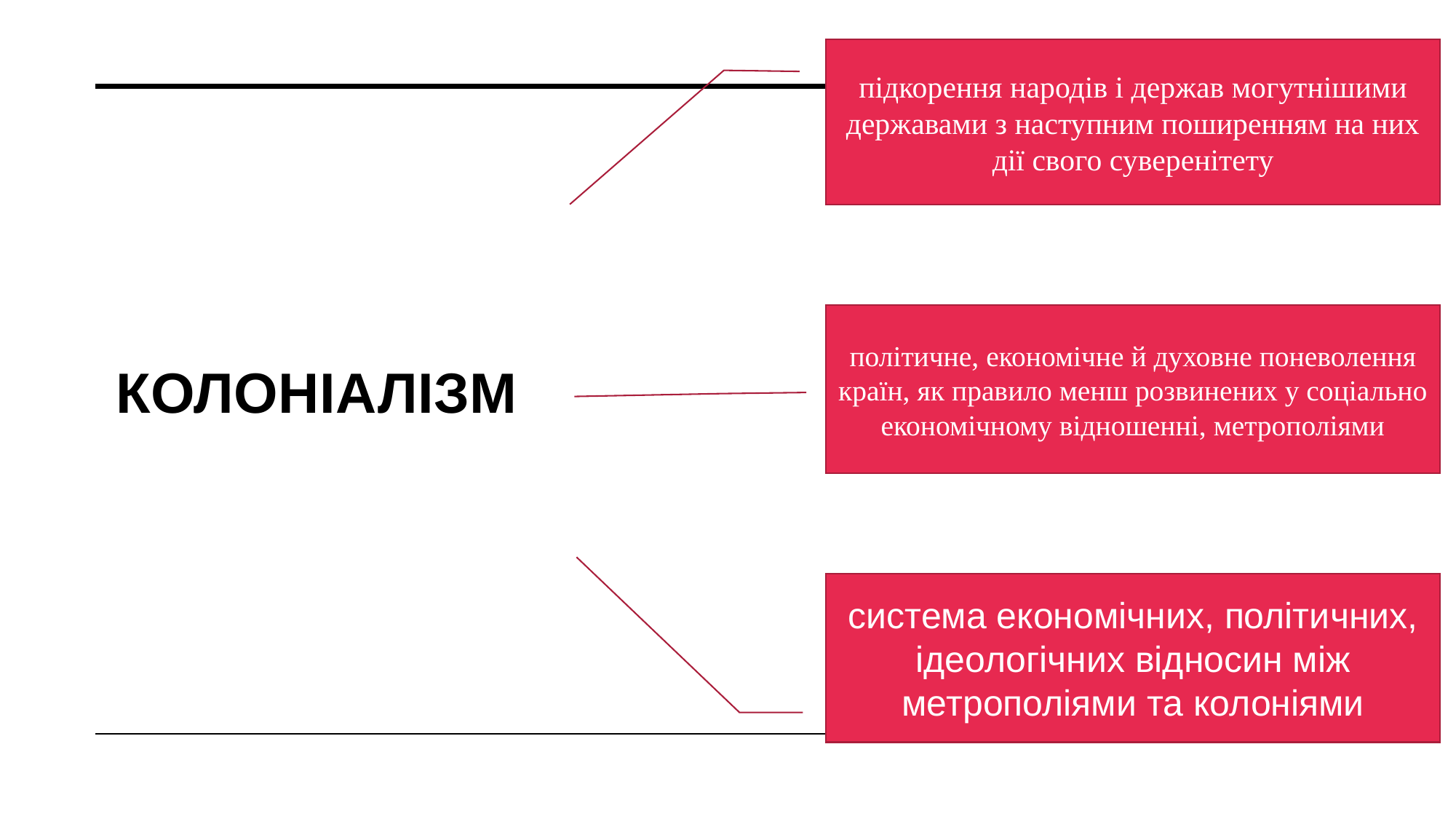

підкорення народів і держав могутнішими державами з наступним поширенням на них дії свого суверенітету
політичне, економічне й духовне поневолення країн, як правило менш розвинених у соціально економічному відношенні, метрополіями
# КОЛОНІАЛІЗМ
система економічних, політичних, ідеологічних відносин між метрополіями та колоніями